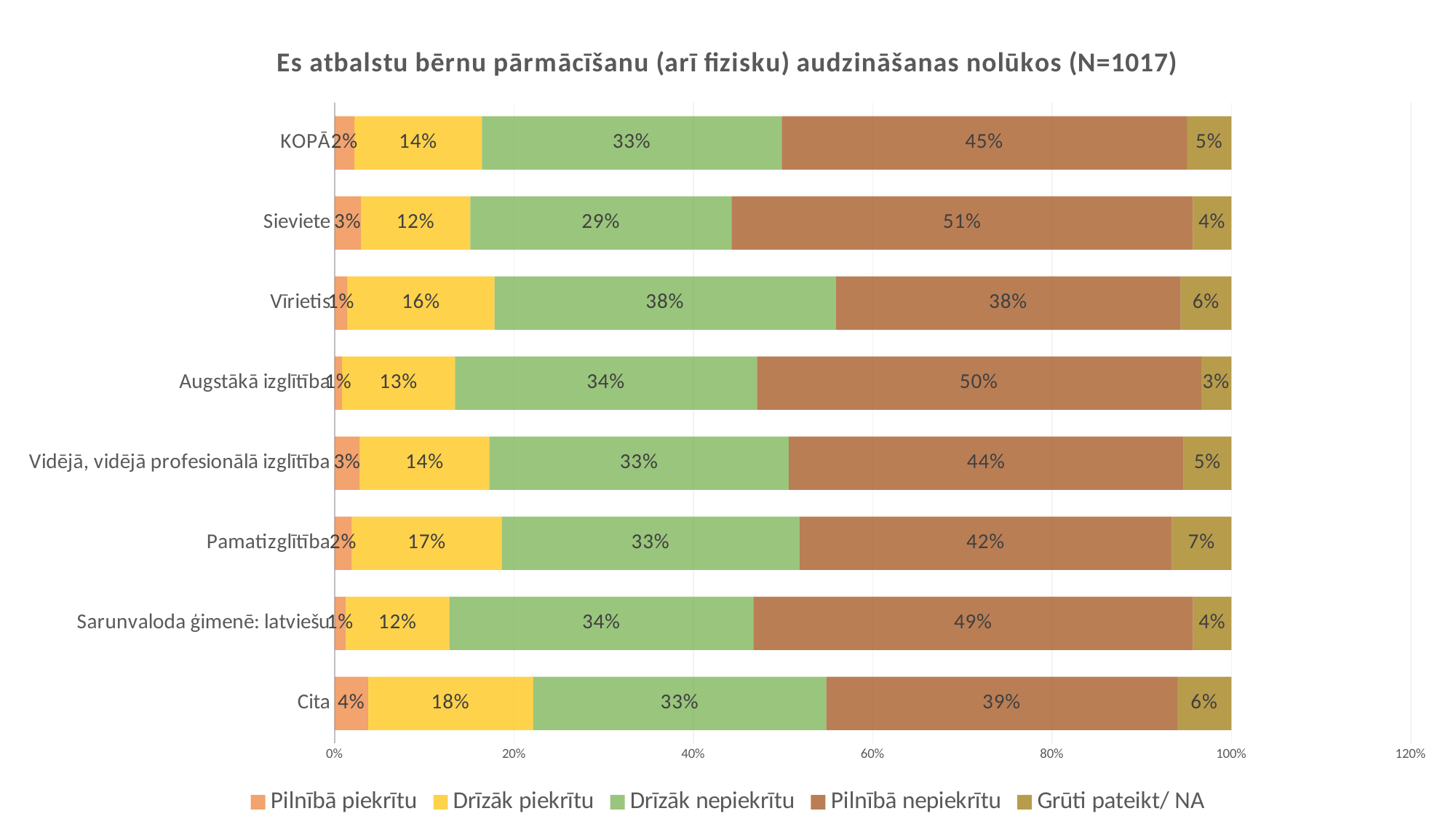

### Chart: Es atbalstu bērnu pārmācīšanu (arī fizisku) audzināšanas nolūkos (N=1017)

| Category | Pilnībā piekrītu | Drīzāk piekrītu | Drīzāk nepiekrītu | Pilnībā nepiekrītu | Grūti pateikt/ NA |
|---|---|---|---|---|---|
| Cita | 0.037315230222706115 | 0.18406966520809345 | 0.326882117265311 | 0.3913602350120942 | 0.06037275229179523 |
| Sarunvaloda ģimenē: latviešu | 0.012429967759040933 | 0.11555025278595496 | 0.33906202606557423 | 0.490309752950831 | 0.042648000438596866 |
| Pamatizglītība | 0.01918424140702338 | 0.16741162041558538 | 0.331707800312785 | 0.41539346269795147 | 0.06630287516665508 |
| Vidējā, vidējā profesionālā izglītība | 0.028111009641851478 | 0.14458543484734196 | 0.3337612131528031 | 0.44037889035593203 | 0.053163452002069046 |
| Augstākā izglītība | 0.008312030144248509 | 0.12585454724826917 | 0.3368195444861826 | 0.49533285634816215 | 0.03368102177313831 |
| Vīrietis | 0.014335712807232377 | 0.16390321960159476 | 0.38069759806788483 | 0.3845107725055076 | 0.05655269701777933 |
| Sieviete | 0.029275608039792882 | 0.12202290740718831 | 0.29140420274022644 | 0.5142680364034642 | 0.043029245409328974 |
| KOPĀ | 0.022093180623857126 | 0.14215707152351104 | 0.3343324375557936 | 0.45188659964436684 | 0.04953071065246663 |
#